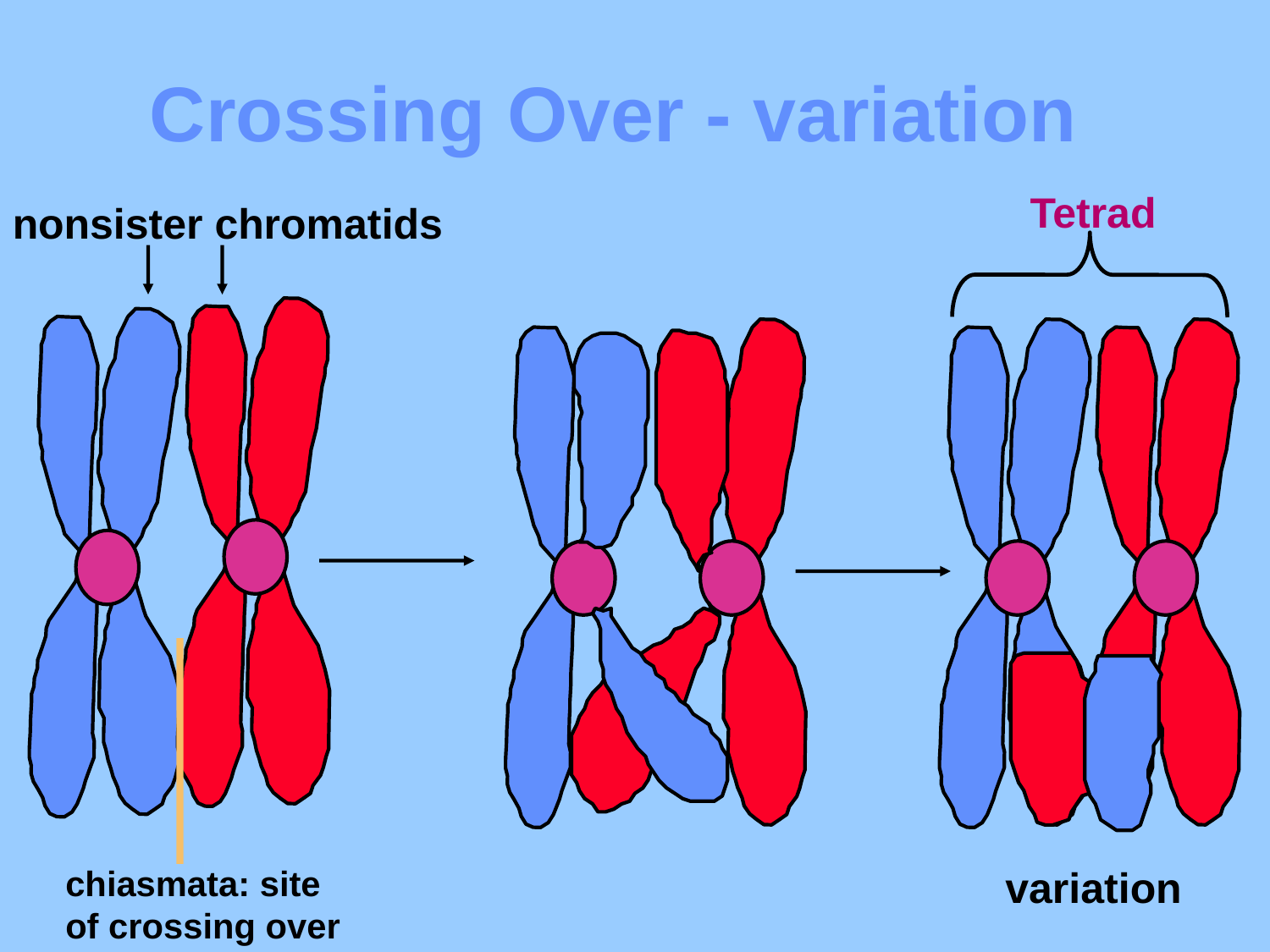

# Crossing Over - variation

Tetrad

nonsister chromatids

chiasmata: site of crossing over

variation